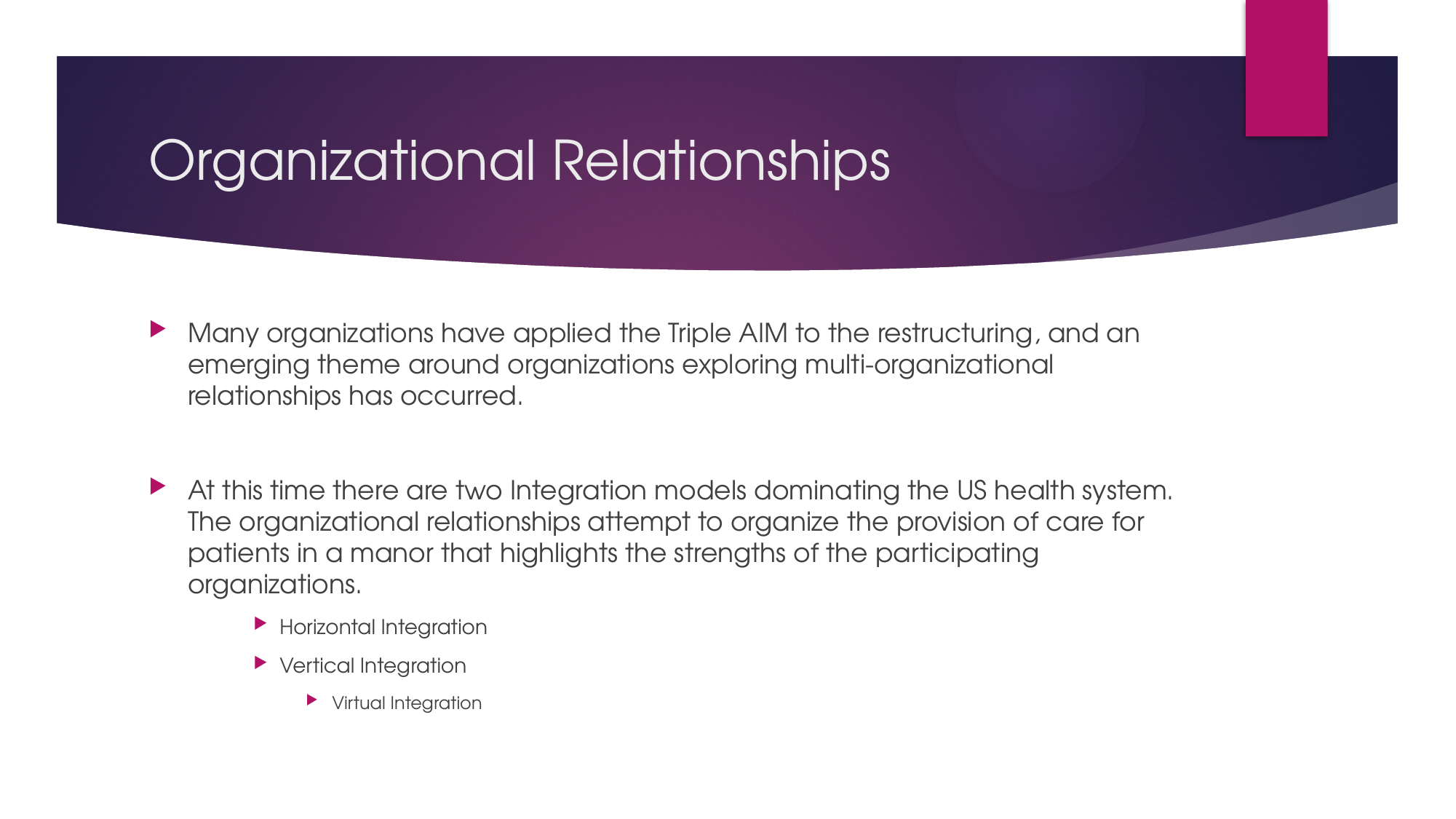

# Organizational Relationships
Many organizations have applied the Triple AIM to the restructuring, and an emerging theme around organizations exploring multi-organizational relationships has occurred.

At this time there are two Integration models dominating the US health system. The organizational relationships attempt to organize the provision of care for patients in a manor that highlights the strengths of the participating organizations.
Horizontal Integration
Vertical Integration
Virtual Integration